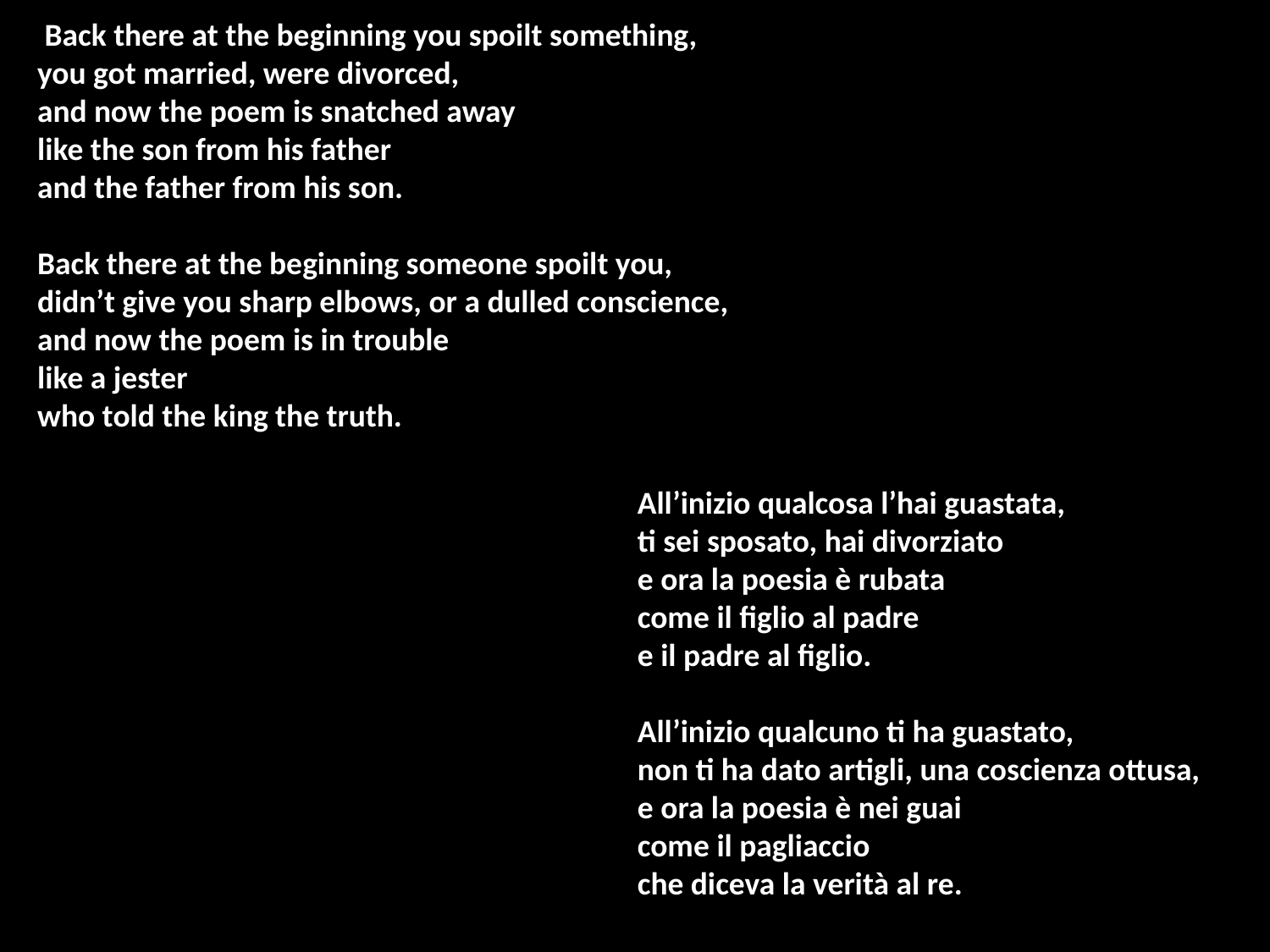

Back there at the beginning you spoilt something,
you got married, were divorced,
and now the poem is snatched away
like the son from his father
and the father from his son.

Back there at the beginning someone spoilt you,
didn’t give you sharp elbows, or a dulled conscience,
and now the poem is in trouble
like a jester
who told the king the truth.

All’inizio qualcosa l’hai guastata,
ti sei sposato, hai divorziato
e ora la poesia è rubata
come il figlio al padre
e il padre al figlio.

All’inizio qualcuno ti ha guastato,
non ti ha dato artigli, una coscienza ottusa,
e ora la poesia è nei guai
come il pagliaccio
che diceva la verità al re.